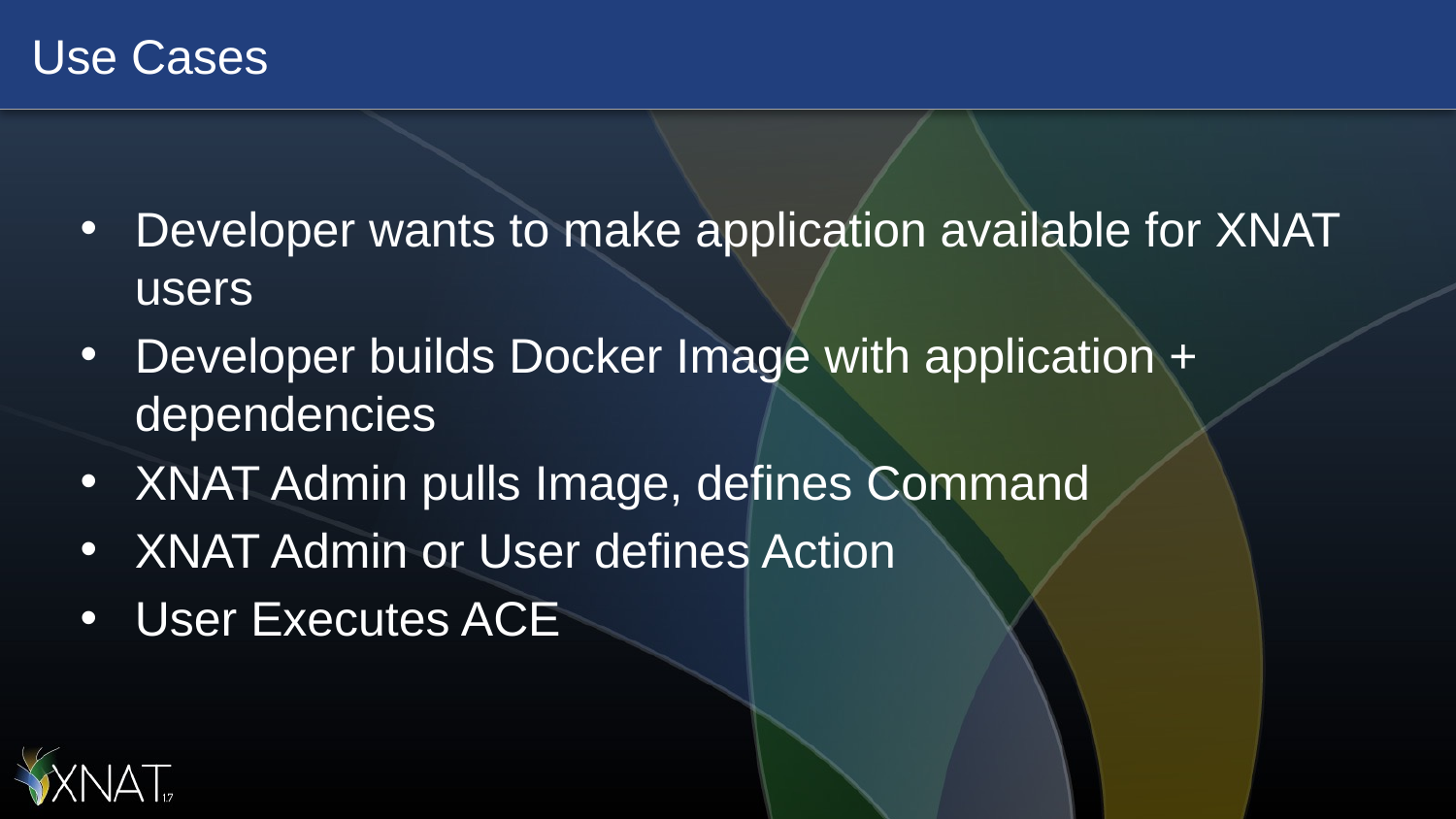

# Use Cases
Developer wants to make application available for XNAT users
Developer builds Docker Image with application + dependencies
XNAT Admin pulls Image, defines Command
XNAT Admin or User defines Action
User Executes ACE